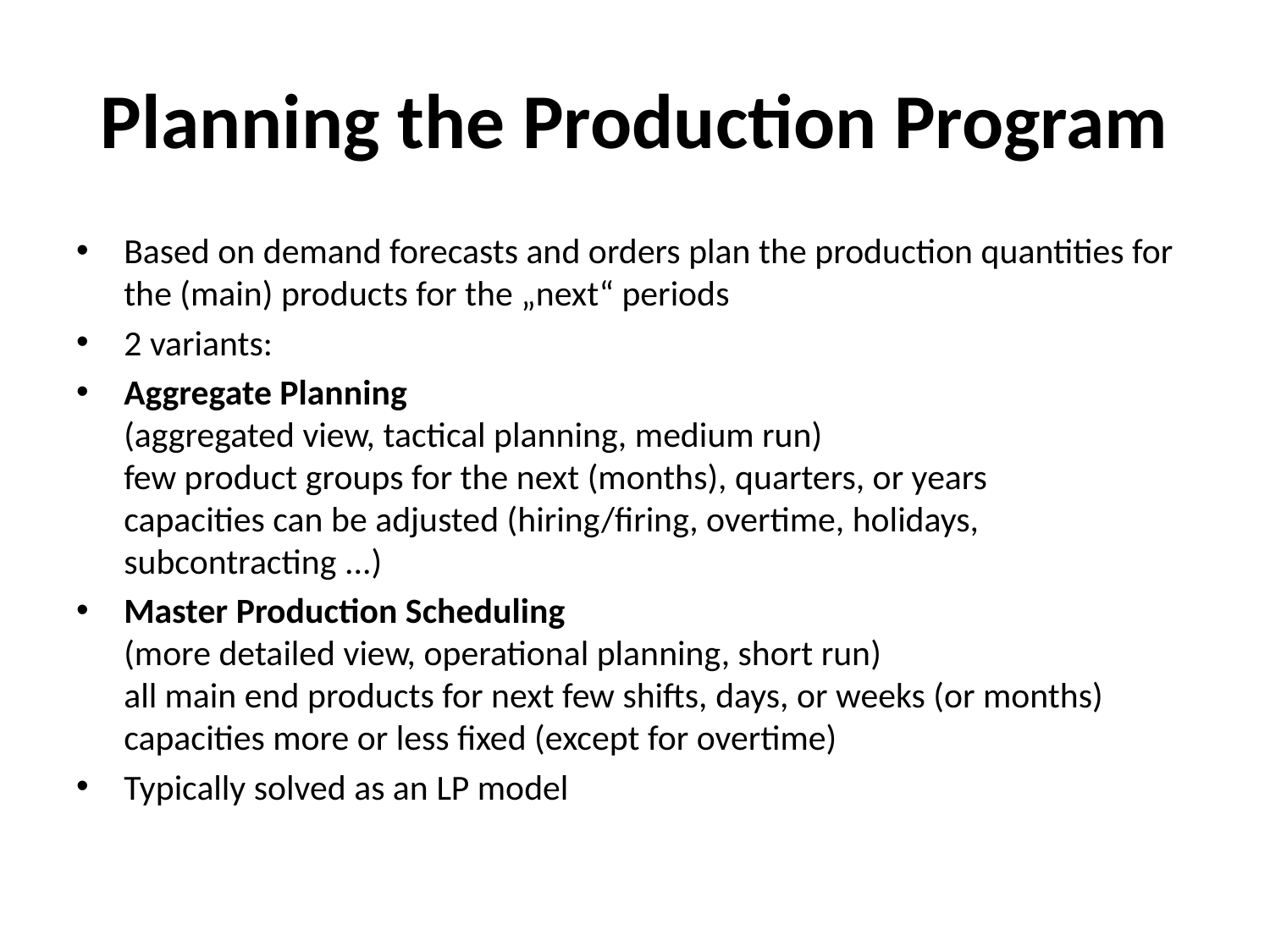

# Planning the Production Program

Based on demand forecasts and orders plan the production quantities for the (main) products for the „next“ periods
2 variants:
Aggregate Planning
(aggregated view, tactical planning, medium run)
few product groups for the next (months), quarters, or years
capacities can be adjusted (hiring/firing, overtime, holidays, subcontracting ...)
Master Production Scheduling
(more detailed view, operational planning, short run)
all main end products for next few shifts, days, or weeks (or months)
capacities more or less fixed (except for overtime)
Typically solved as an LP model